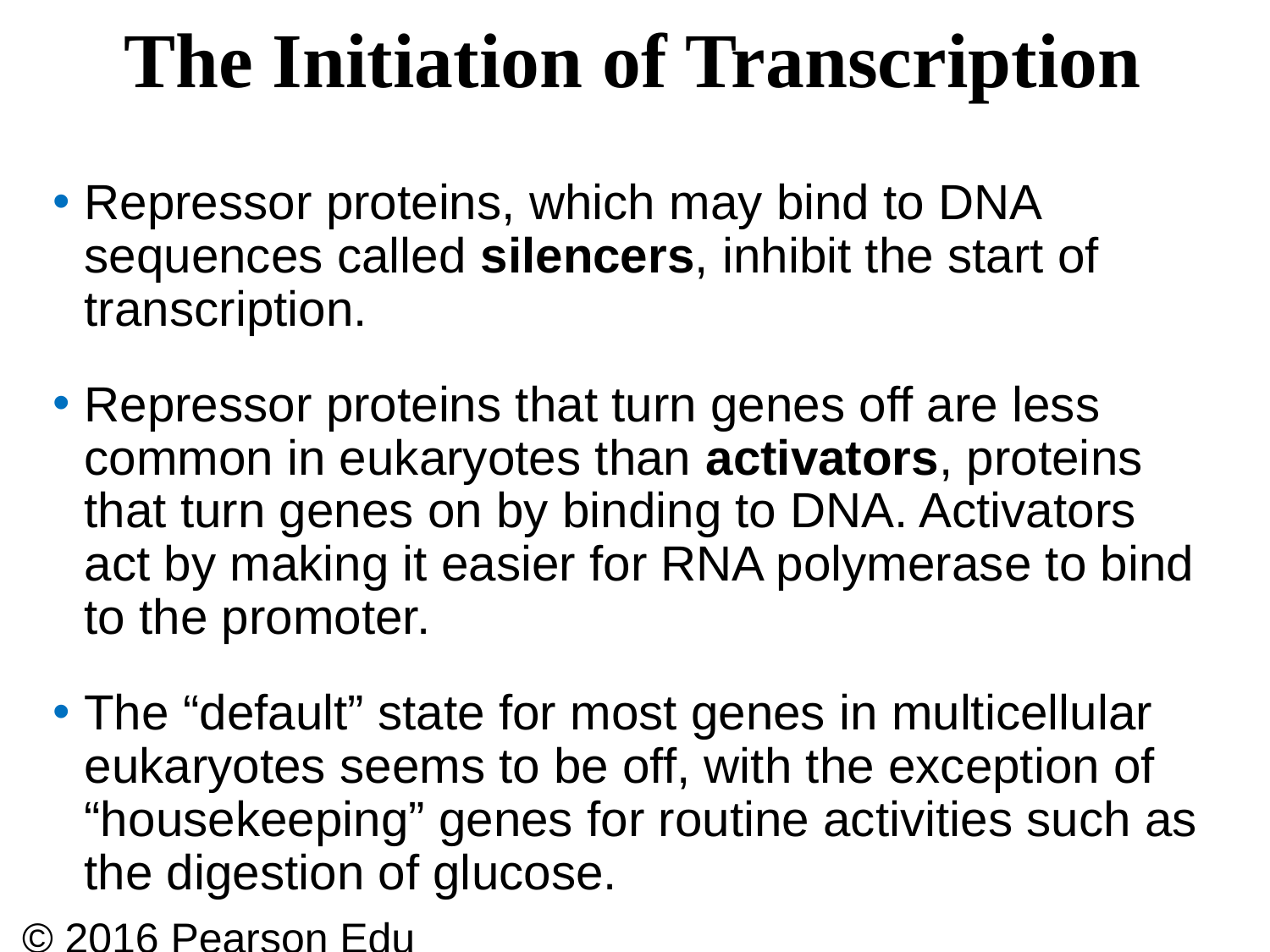

# The Initiation of Transcription
Repressor proteins, which may bind to DNA sequences called silencers, inhibit the start of transcription.
Repressor proteins that turn genes off are less common in eukaryotes than activators, proteins that turn genes on by binding to DNA. Activators act by making it easier for RNA polymerase to bind to the promoter.
The “default” state for most genes in multicellular eukaryotes seems to be off, with the exception of “housekeeping” genes for routine activities such as the digestion of glucose.
© 2016 Pearson Education, Inc.